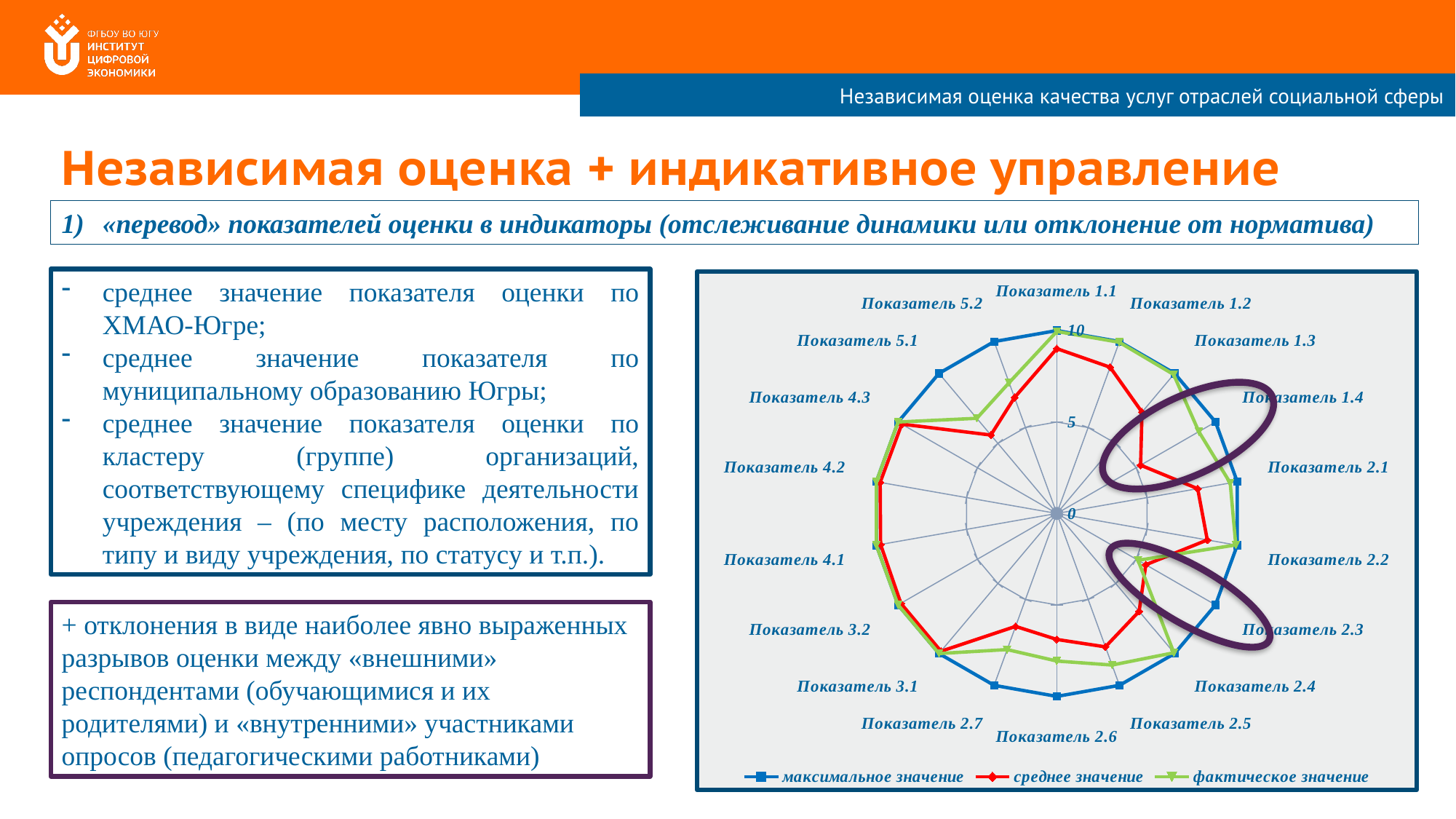

Независимая оценка качества услуг отраслей социальной сферы
# Независимая оценка + индикативное управление
«перевод» показателей оценки в индикаторы (отслеживание динамики или отклонение от норматива)
среднее значение показателя оценки по ХМАО-Югре;
среднее значение показателя по муниципальному образованию Югры;
среднее значение показателя оценки по кластеру (группе) организаций, соответствующему специфике деятельности учреждения – (по месту расположения, по типу и виду учреждения, по статусу и т.п.).

### Chart

| Category |  |  |  |
|---|---|---|---|
| Показатель 1.1 | 10.0 | 9.012996845425869 | 9.95 |
| Показатель 1.2 | 10.0 | 8.508769716088326 | 9.96 |
| Показатель 1.3 | 10.0 | 7.232018927444794 | 9.92 |
| Показатель 1.4 | 10.0 | 5.281261829652998 | 8.95 |
| Показатель 2.1 | 10.0 | 7.805709779179813 | 9.61 |
| Показатель 2.2 | 10.0 | 8.340378548895897 | 9.92 |
| Показатель 2.3 | 10.0 | 5.608706624605678 | 5.12 |
| Показатель 2.4 | 10.0 | 6.990189274447952 | 9.940000000000001 |
| Показатель 2.5 | 10.0 | 7.761198738170339 | 8.82 |
| Показатель 2.6 | 10.0 | 6.8896845425867514 | 8.07 |
| Показатель 2.7 | 10.0 | 6.571766561514198 | 7.92 |
| Показатель 3.1 | 10.0 | 9.833375394321761 | 10.0 |
| Показатель 3.2 | 10.0 | 9.826435331230284 | 10.0 |
| Показатель 4.1 | 10.0 | 9.764984227129347 | 10.0 |
| Показатель 4.2 | 10.0 | 9.788138801261834 | 10.0 |
| Показатель 4.3 | 10.0 | 9.766498422712933 | 10.0 |
| Показатель 5.1 | 10.0 | 5.596971608832807 | 6.790000000000001 |
| Показатель 5.2 | 10.0 | 6.745236593059932 | 7.609999999999999 |

+ отклонения в виде наиболее явно выраженных разрывов оценки между «внешними» респондентами (обучающимися и их родителями) и «внутренними» участниками опросов (педагогическими работниками)